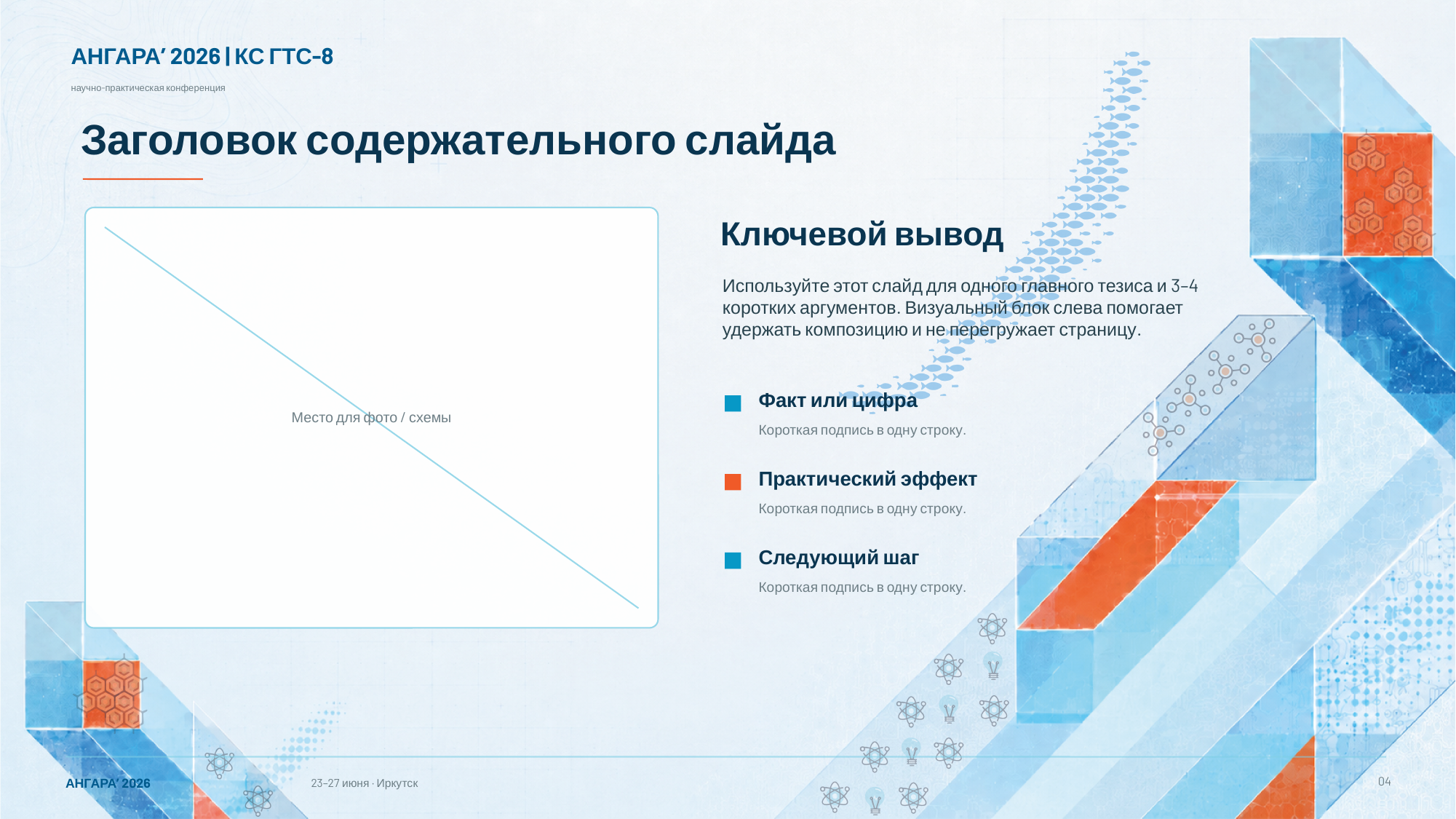

АНГАРА’ 2026 | КС ГТС-8
научно-практическая конференция
Заголовок содержательного слайда

Ключевой вывод

Используйте этот слайд для одного главного тезиса и 3–4 коротких аргументов. Визуальный блок слева помогает удержать композицию и не перегружает страницу.
Факт или цифра

Место для фото / схемы
Короткая подпись в одну строку.
Практический эффект

Короткая подпись в одну строку.
Следующий шаг

Короткая подпись в одну строку.

04
АНГАРА’ 2026
23–27 июня · Иркутск